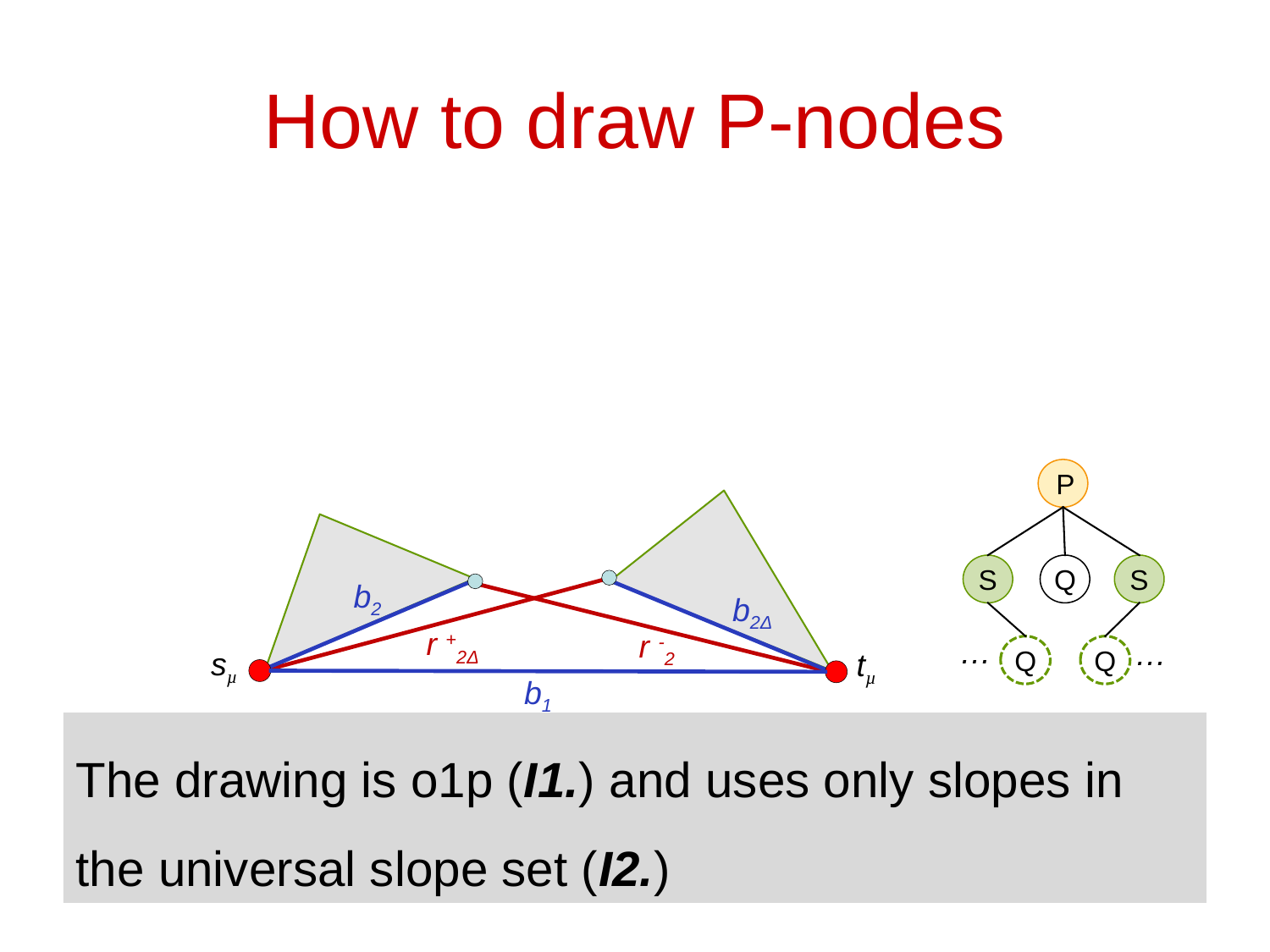

# How to draw P-nodes
 P

S
Q
S
b2

b2Δ

r +2Δ
r -2
…

…

Q
Q
sµ
tµ

b1
The drawing is o1p (I1.) and uses only slopes in the universal slope set (I2.)